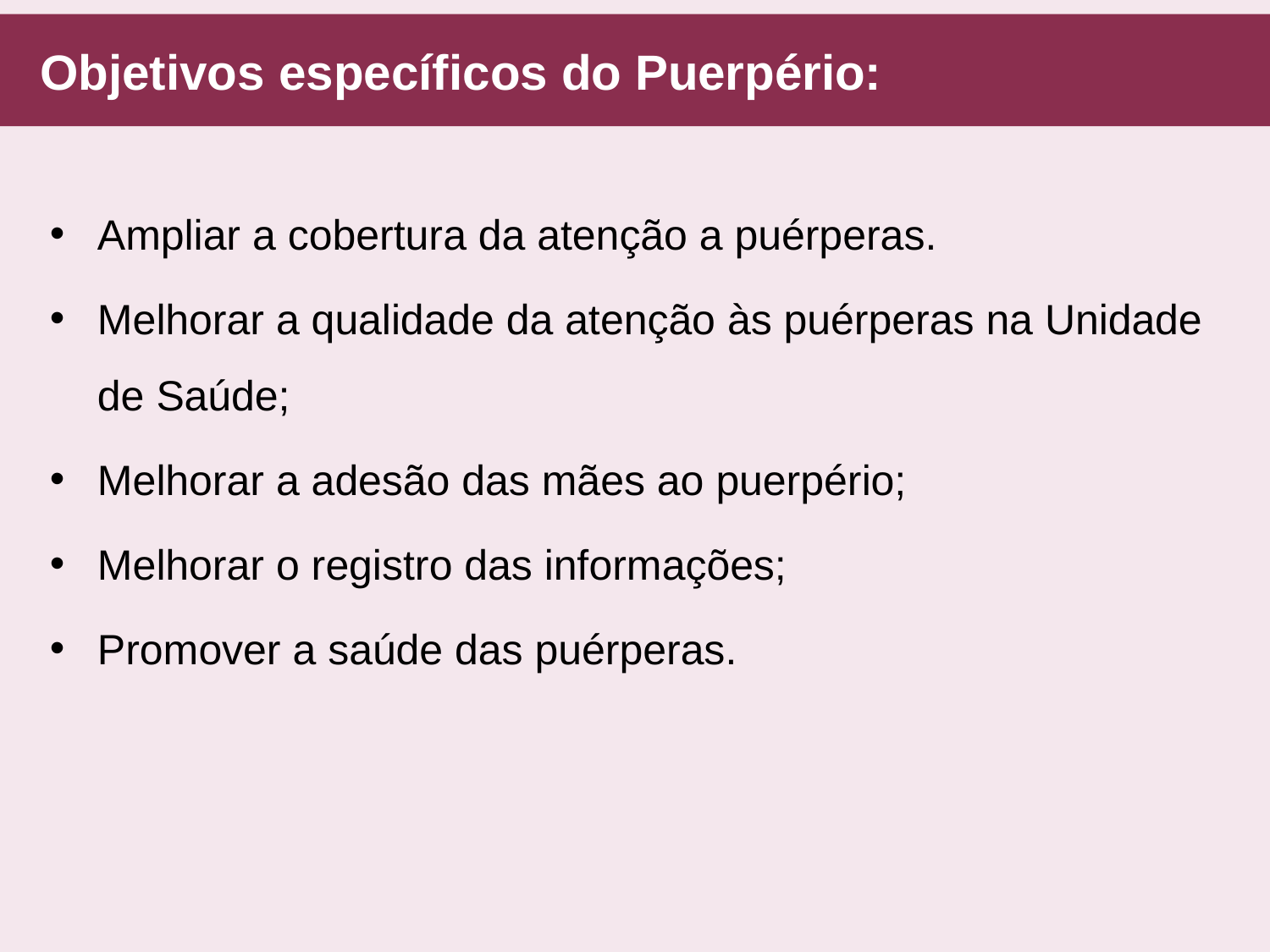

Objetivos específicos do Puerpério:
Ampliar a cobertura da atenção a puérperas.
Melhorar a qualidade da atenção às puérperas na Unidade de Saúde;
Melhorar a adesão das mães ao puerpério;
Melhorar o registro das informações;
Promover a saúde das puérperas.